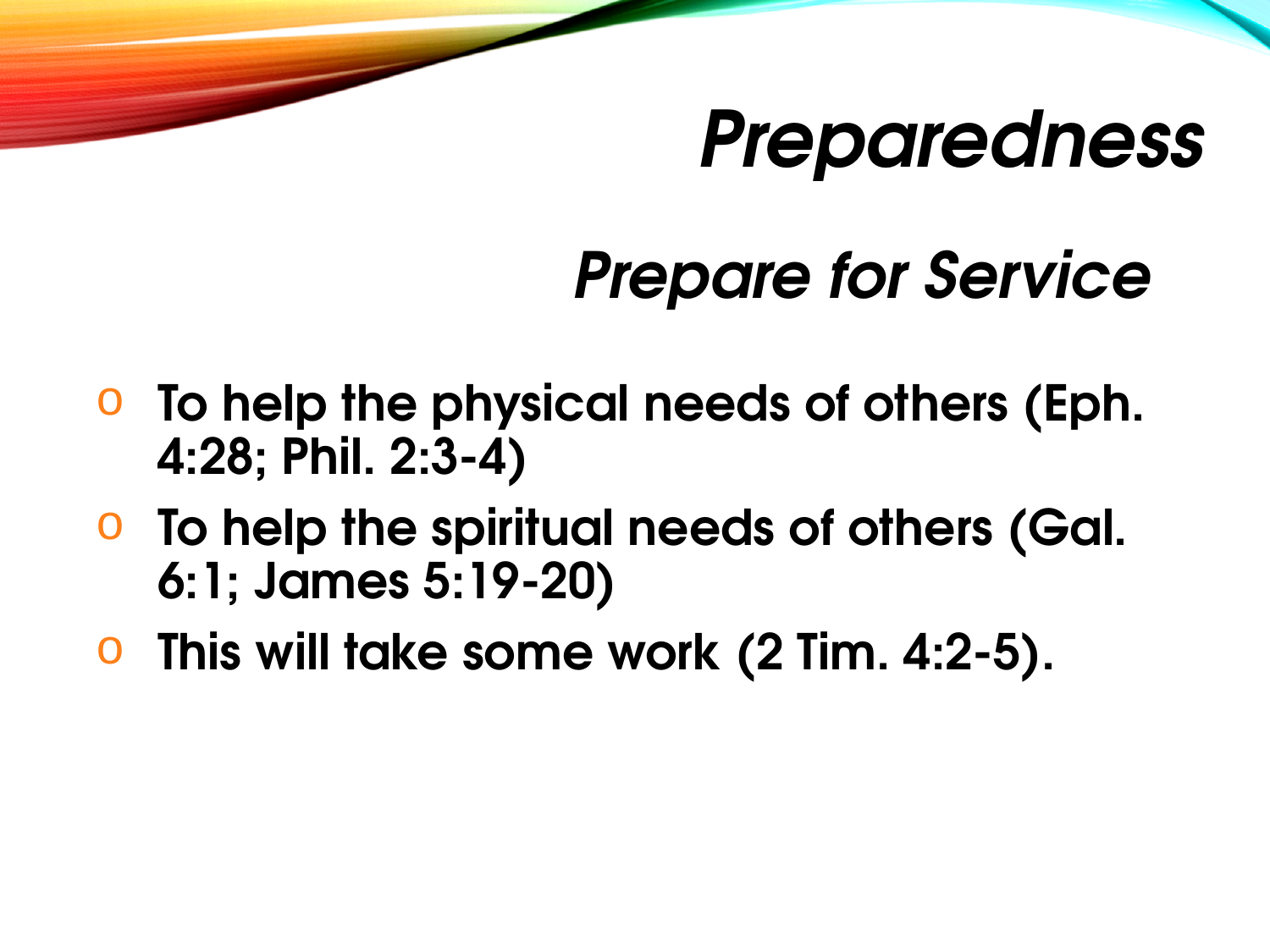

Preparedness
# Prepare for Service
To help the physical needs of others (Eph. 4:28; Phil. 2:3-4)
To help the spiritual needs of others (Gal. 6:1; James 5:19-20)
This will take some work (2 Tim. 4:2-5).